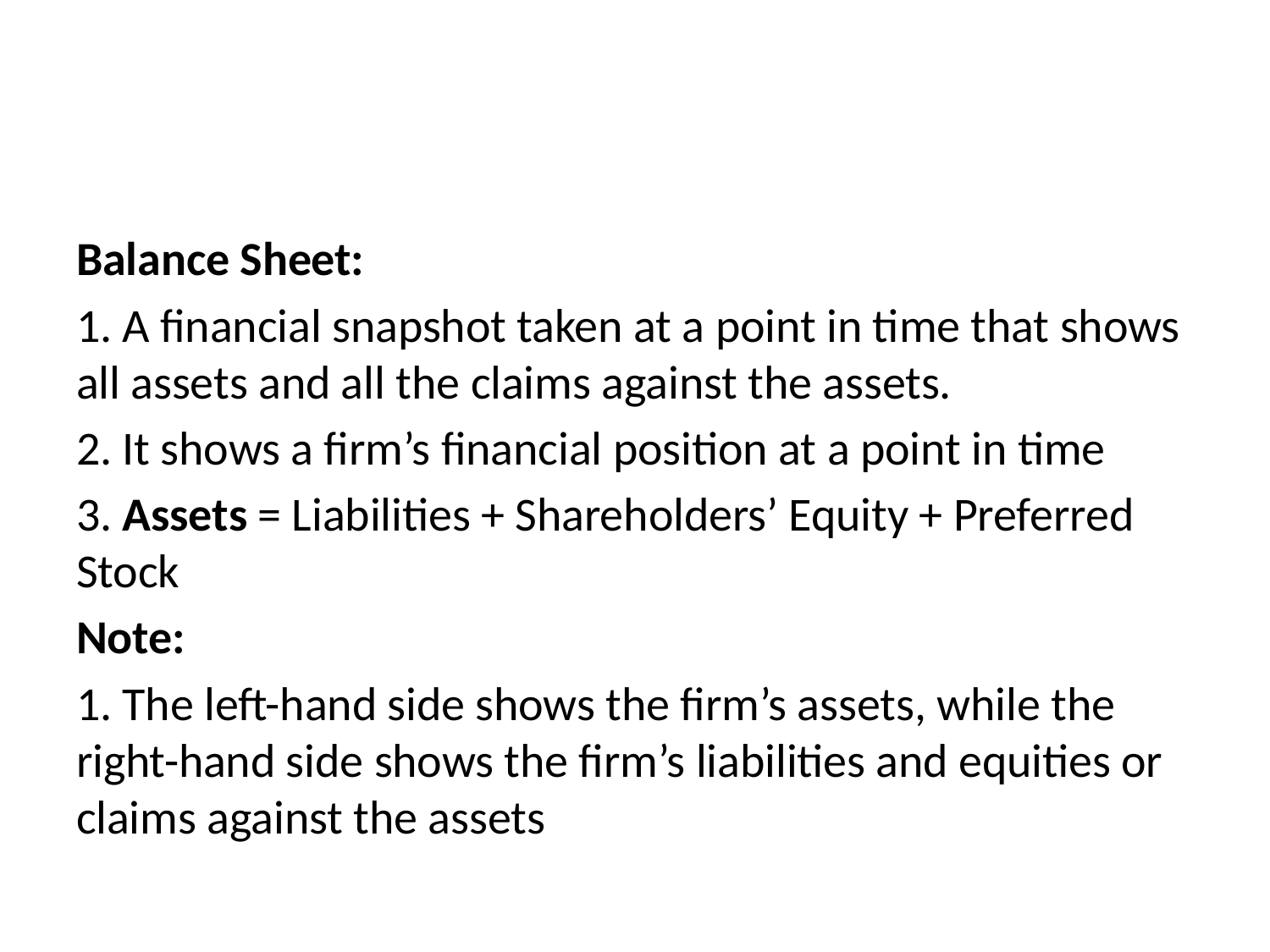

#
Balance Sheet:
1. A financial snapshot taken at a point in time that shows all assets and all the claims against the assets.
2. It shows a firm’s financial position at a point in time
3. Assets = Liabilities + Shareholders’ Equity + Preferred  				Stock
Note:
1. The left-hand side shows the firm’s assets, while the right-hand side shows the firm’s liabilities and equities or claims against the assets